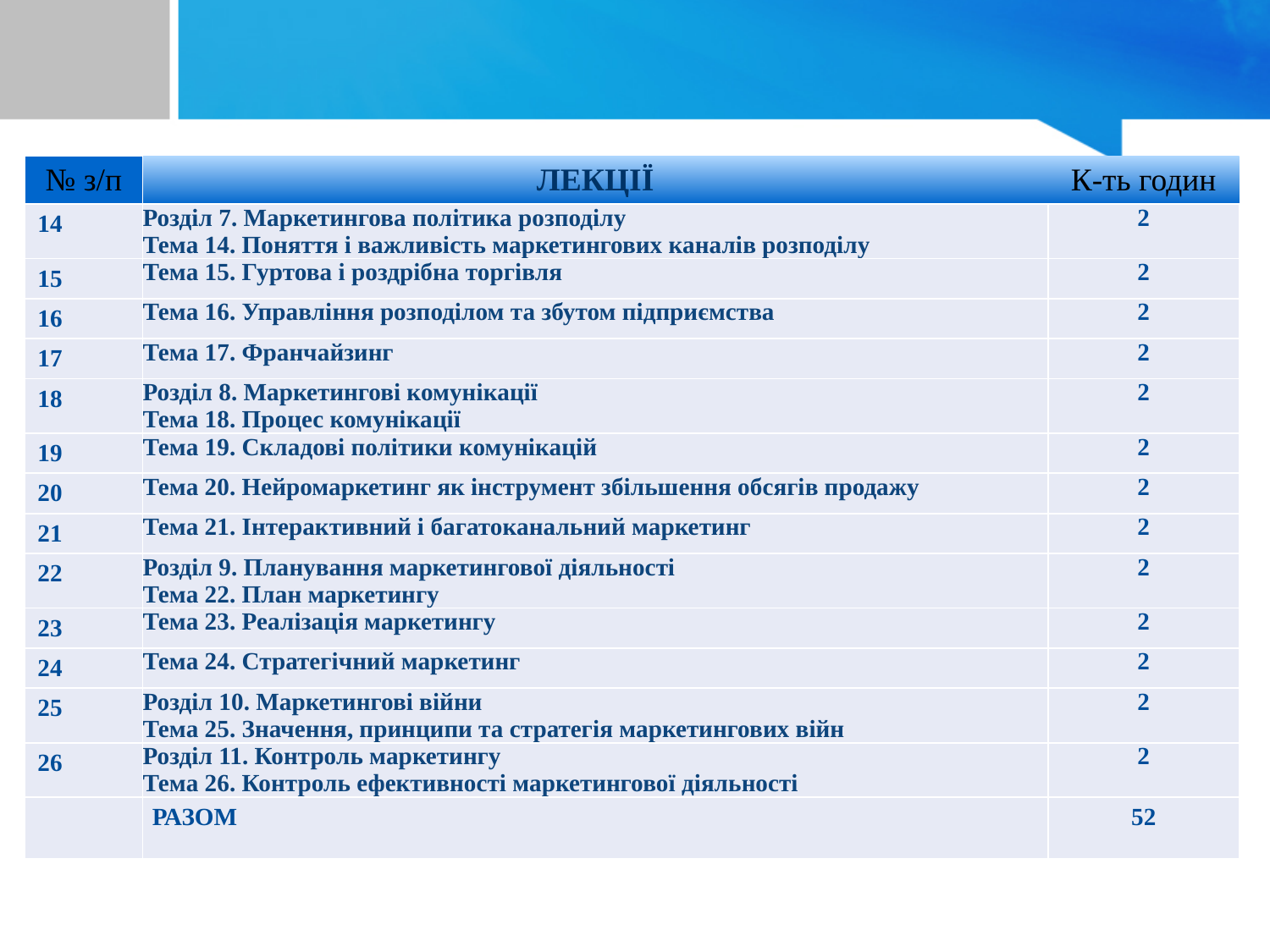

| № з/п | ЛЕКЦІЇ | К-ть годин |
| --- | --- | --- |
| 14 | Розділ 7. Маркетингова політика розподілу Тема 14. Поняття і важливість маркетингових каналів розподілу | 2 |
| 15 | Тема 15. Гуртова і роздрібна торгівля | 2 |
| 16 | Тема 16. Управління розподілом та збутом підприємства | 2 |
| 17 | Тема 17. Франчайзинг | 2 |
| 18 | Розділ 8. Маркетингові комунікації Тема 18. Процес комунікації | 2 |
| 19 | Тема 19. Складові політики комунікацій | 2 |
| 20 | Тема 20. Нейромаркетинг як інструмент збільшення обсягів продажу | 2 |
| 21 | Тема 21. Інтерактивний і багатоканальний маркетинг | 2 |
| 22 | Розділ 9. Планування маркетингової діяльності Тема 22. План маркетингу | 2 |
| 23 | Тема 23. Реалізація маркетингу | 2 |
| 24 | Тема 24. Стратегічний маркетинг | 2 |
| 25 | Розділ 10. Маркетингові війни Тема 25. Значення, принципи та стратегія маркетингових війн | 2 |
| 26 | Розділ 11. Контроль маркетингу Тема 26. Контроль ефективності маркетингової діяльності | 2 |
|  | РАЗОМ | 52 |